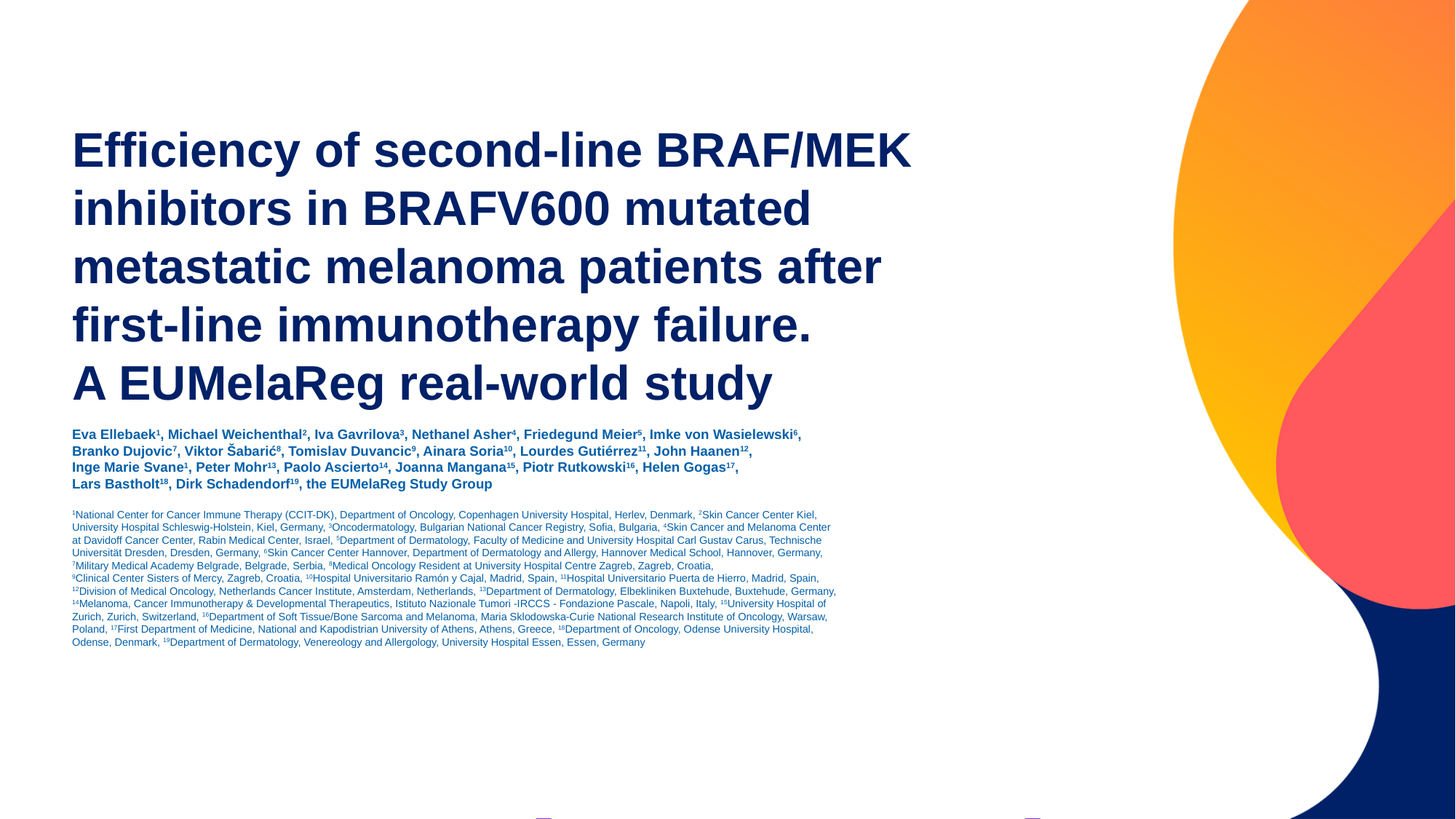

# Efficiency of second-line BRAF/MEK inhibitors in BRAFV600 mutated metastatic melanoma patients after first-line immunotherapy failure. A EUMelaReg real-world study
Eva Ellebaek1, Michael Weichenthal2, Iva Gavrilova3, Nethanel Asher4, Friedegund Meier5, Imke von Wasielewski6, Branko Dujovic7, Viktor Šabarić8, Tomislav Duvancic9, Ainara Soria10, Lourdes Gutiérrez11, John Haanen12,
Inge Marie Svane1, Peter Mohr13, Paolo Ascierto14, Joanna Mangana15, Piotr Rutkowski16, Helen Gogas17,
Lars Bastholt18, Dirk Schadendorf19, the EUMelaReg Study Group

1National Center for Cancer Immune Therapy (CCIT-DK), Department of Oncology, Copenhagen University Hospital, Herlev, Denmark, 2Skin Cancer Center Kiel, University Hospital Schleswig-Holstein, Kiel, Germany, 3Oncodermatology, Bulgarian National Cancer Registry, Sofia, Bulgaria, 4Skin Cancer and Melanoma Center at Davidoff Cancer Center, Rabin Medical Center, Israel, 5Department of Dermatology, Faculty of Medicine and University Hospital Carl Gustav Carus, Technische Universität Dresden, Dresden, Germany, 6Skin Cancer Center Hannover, Department of Dermatology and Allergy, Hannover Medical School, Hannover, Germany, 7Military Medical Academy Belgrade, Belgrade, Serbia, 8Medical Oncology Resident at University Hospital Centre Zagreb, Zagreb, Croatia,
9Clinical Center Sisters of Mercy, Zagreb, Croatia, 10Hospital Universitario Ramón y Cajal, Madrid, Spain, 11Hospital Universitario Puerta de Hierro, Madrid, Spain, 12Division of Medical Oncology, Netherlands Cancer Institute, Amsterdam, Netherlands, 13Department of Dermatology, Elbekliniken Buxtehude, Buxtehude, Germany, 14Melanoma, Cancer Immunotherapy & Developmental Therapeutics, Istituto Nazionale Tumori -IRCCS - Fondazione Pascale, Napoli, Italy, 15University Hospital of Zurich, Zurich, Switzerland, 16Department of Soft Tissue/Bone Sarcoma and Melanoma, Maria Sklodowska-Curie National Research Institute of Oncology, Warsaw, Poland, 17First Department of Medicine, National and Kapodistrian University of Athens, Athens, Greece, 18Department of Oncology, Odense University Hospital, Odense, Denmark, 19Department of Dermatology, Venereology and Allergology, University Hospital Essen, Essen, Germany